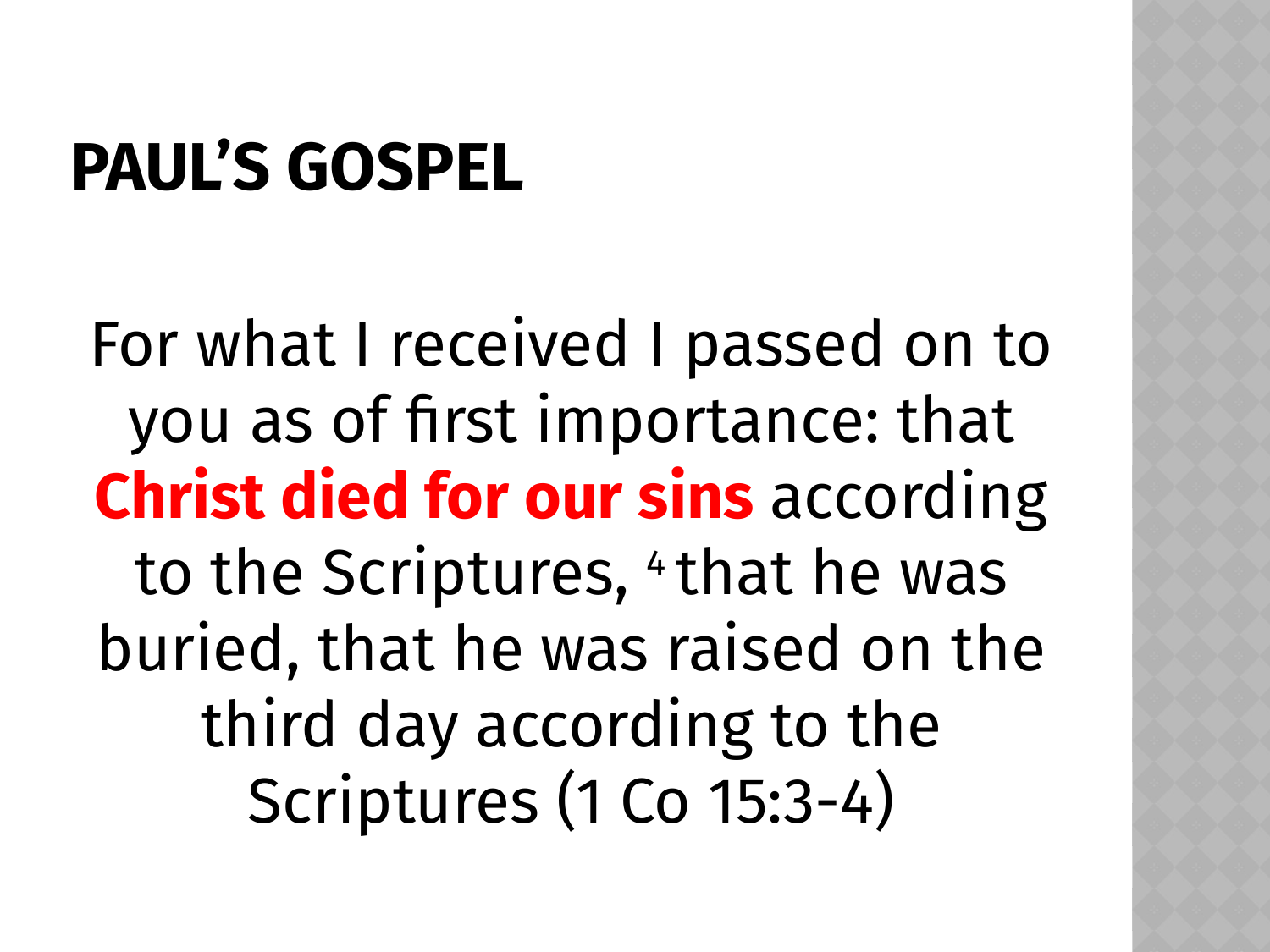

# Paul’s gospel
For what I received I passed on to you as of first importance﻿: that Christ died for our sins according to the Scriptures, 4 that he was buried, that he was raised on the third day according to the Scriptures (1 Co 15:3-4)